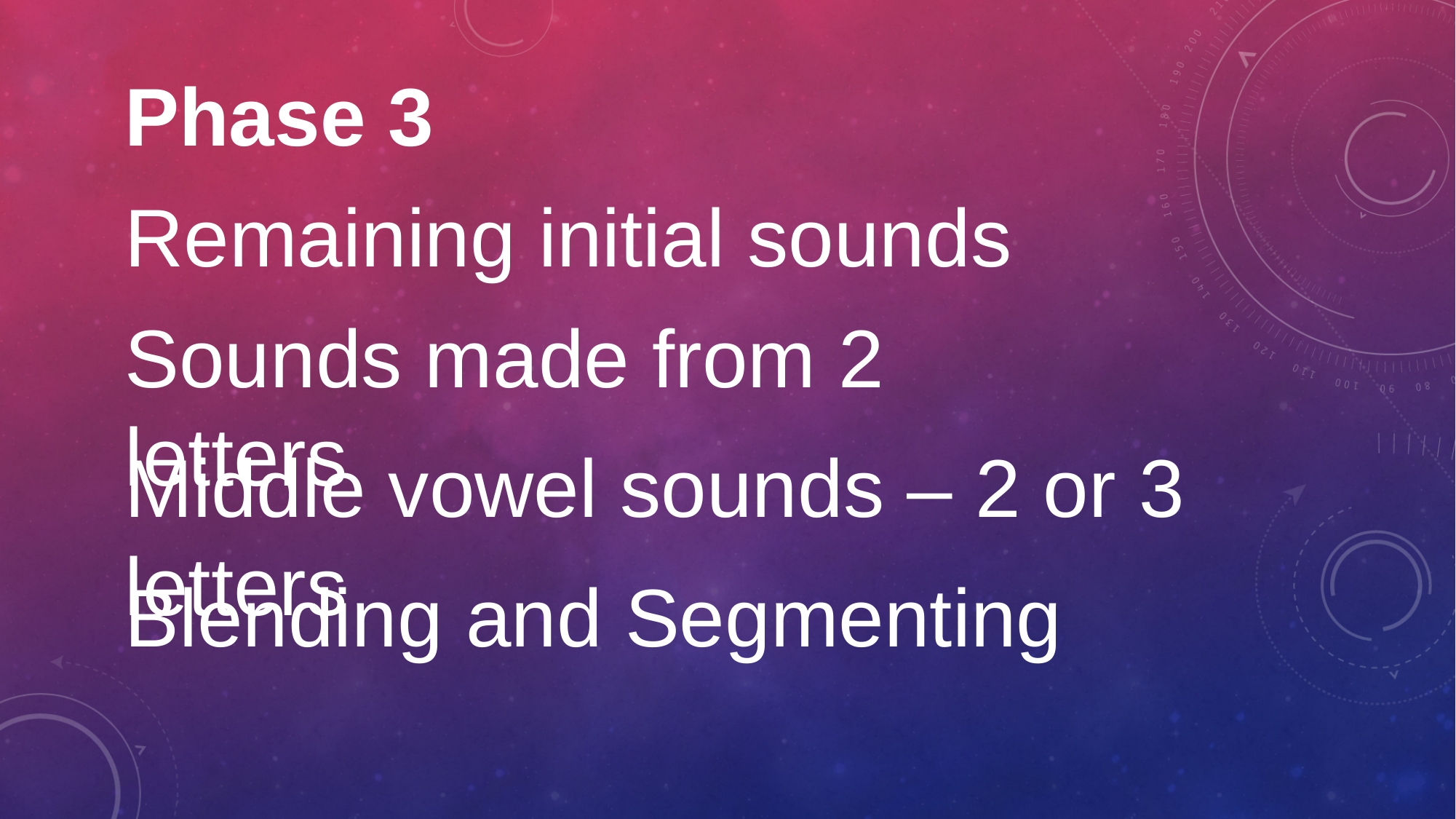

Phase 3
Remaining initial sounds
Sounds made from 2 letters
Middle vowel sounds – 2 or 3 letters
Blending and Segmenting